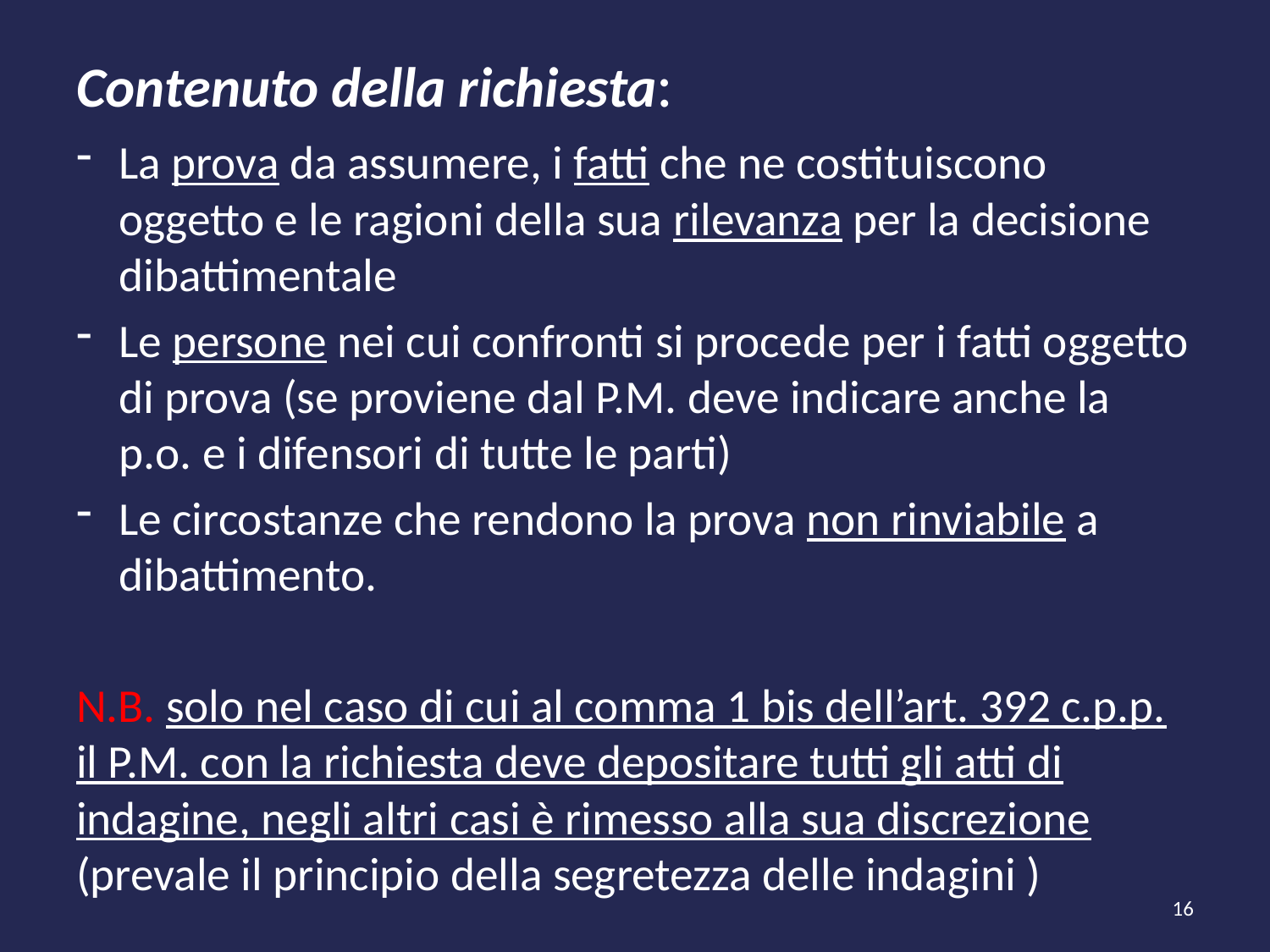

# Contenuto della richiesta:
La prova da assumere, i fatti che ne costituiscono oggetto e le ragioni della sua rilevanza per la decisione dibattimentale
Le persone nei cui confronti si procede per i fatti oggetto di prova (se proviene dal P.M. deve indicare anche la p.o. e i difensori di tutte le parti)
Le circostanze che rendono la prova non rinviabile a dibattimento.

N.B. solo nel caso di cui al comma 1 bis dell’art. 392 c.p.p. il P.M. con la richiesta deve depositare tutti gli atti di indagine, negli altri casi è rimesso alla sua discrezione (prevale il principio della segretezza delle indagini )
16